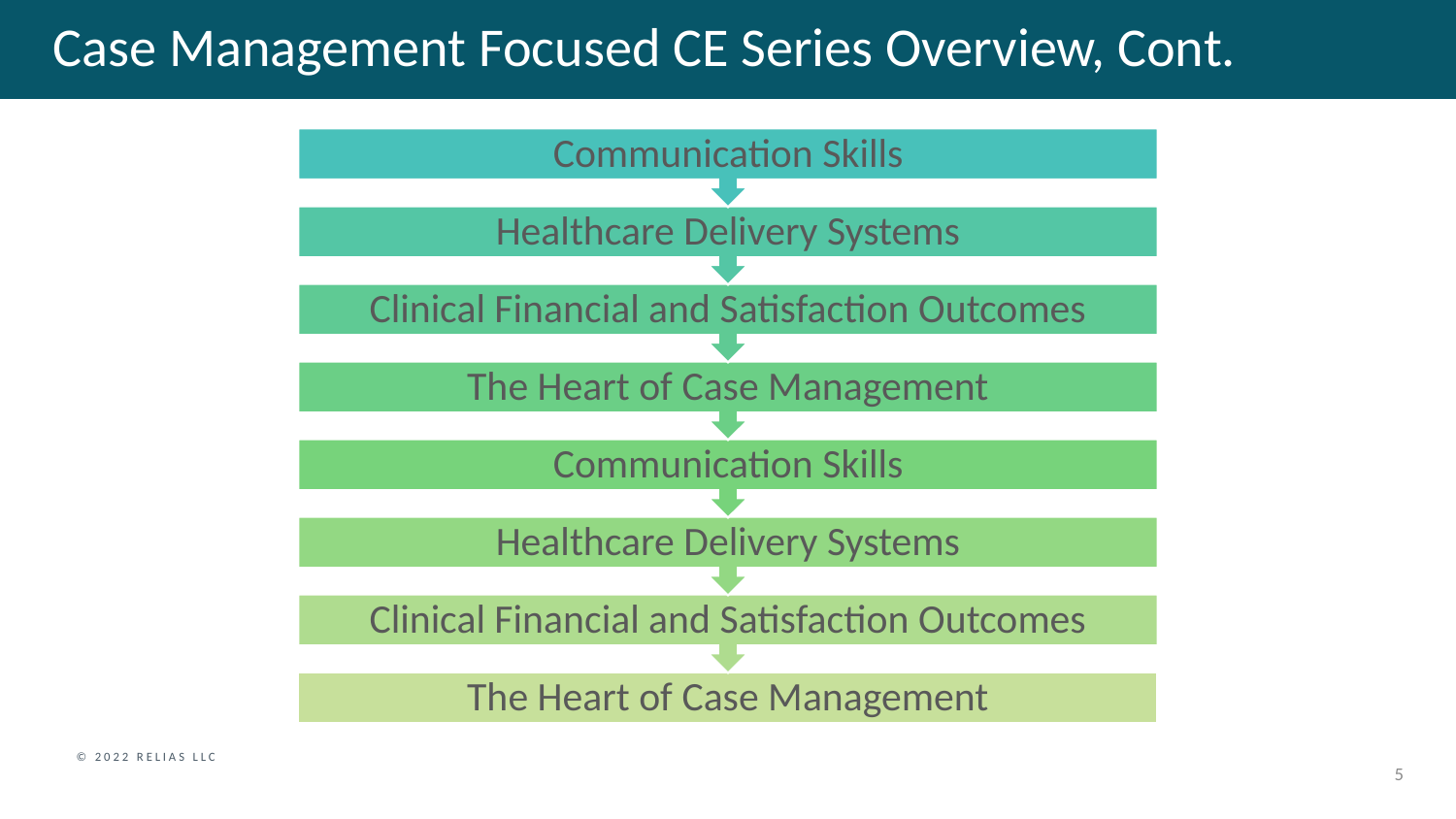

# Case Management Focused CE Series Overview, Cont.
The Heart of Case Management
Clinical Financial and Satisfaction Outcomes
Healthcare Delivery Systems
Communication Skills
The Heart of Case Management
Clinical Financial and Satisfaction Outcomes
Healthcare Delivery Systems
Communication Skills
5